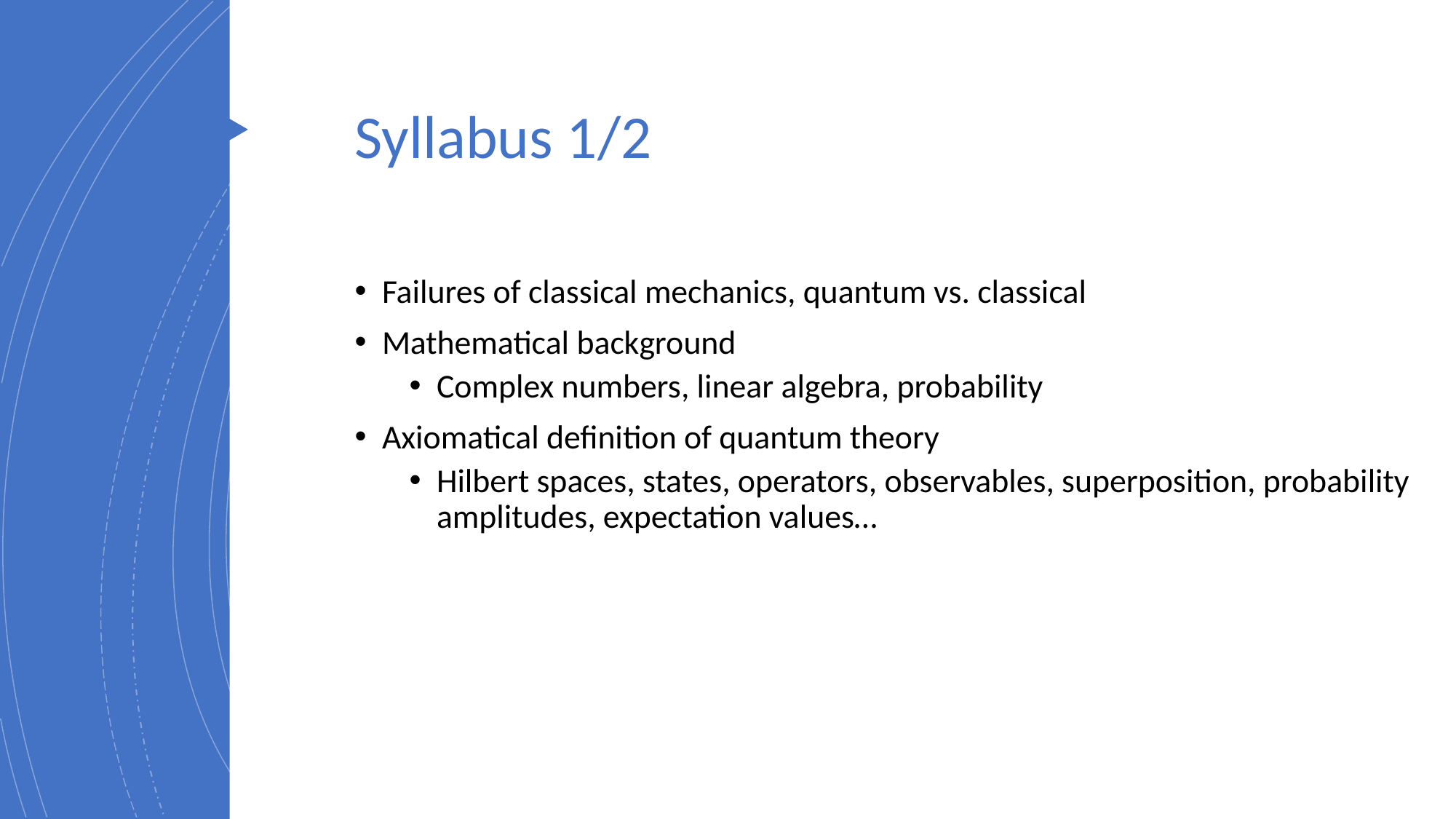

# Syllabus 1/2

Failures of classical mechanics, quantum vs. classical
Mathematical background
Complex numbers, linear algebra, probability
Axiomatical definition of quantum theory
Hilbert spaces, states, operators, observables, superposition, probability amplitudes, expectation values…